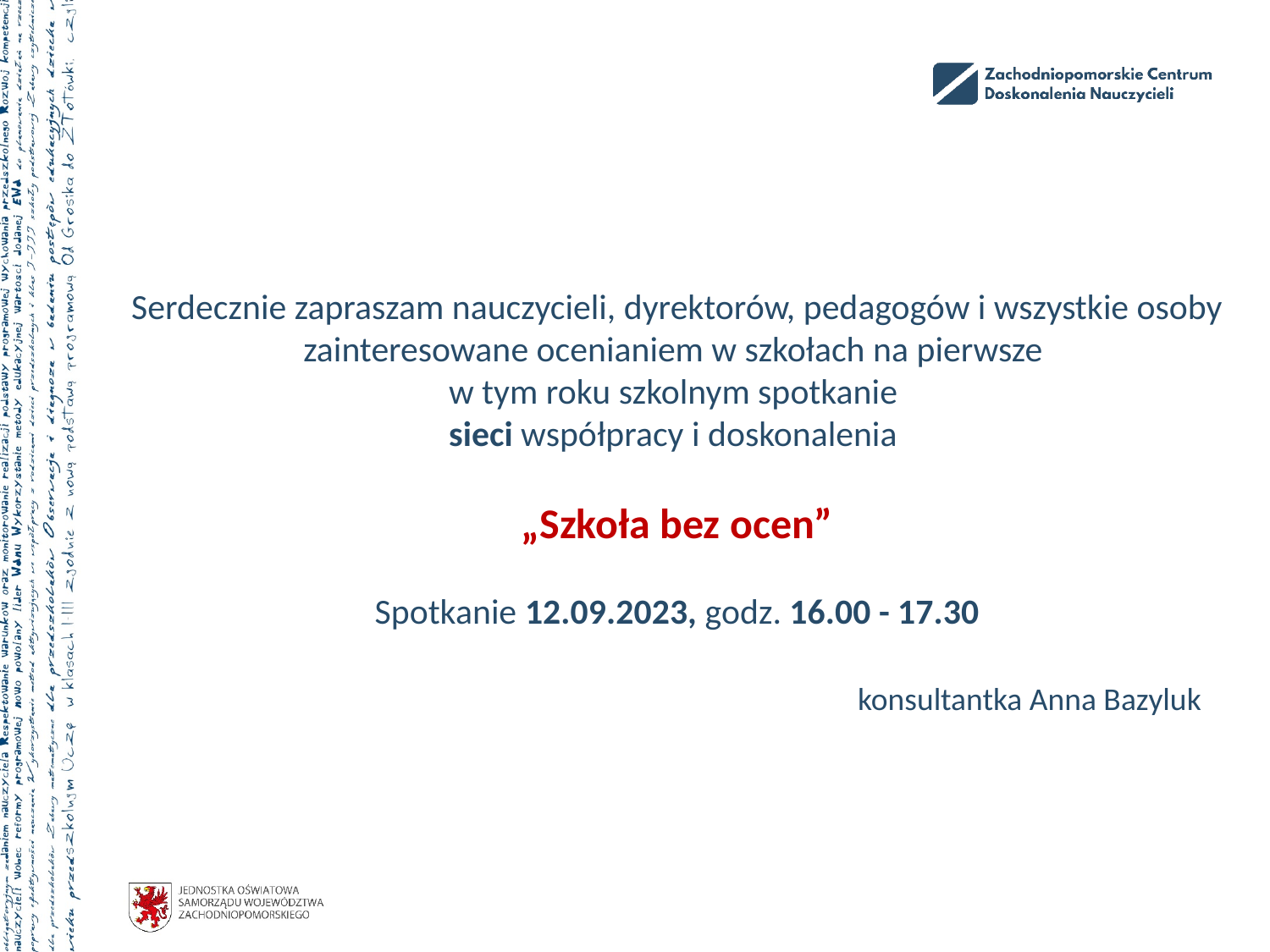

Serdecznie zapraszam nauczycieli, dyrektorów, pedagogów i wszystkie osoby zainteresowane ocenianiem w szkołach na pierwsze
w tym roku szkolnym spotkanie
sieci współpracy i doskonalenia
„Szkoła bez ocen”
Spotkanie 12.09.2023, godz. 16.00 - 17.30

konsultantka Anna Bazyluk